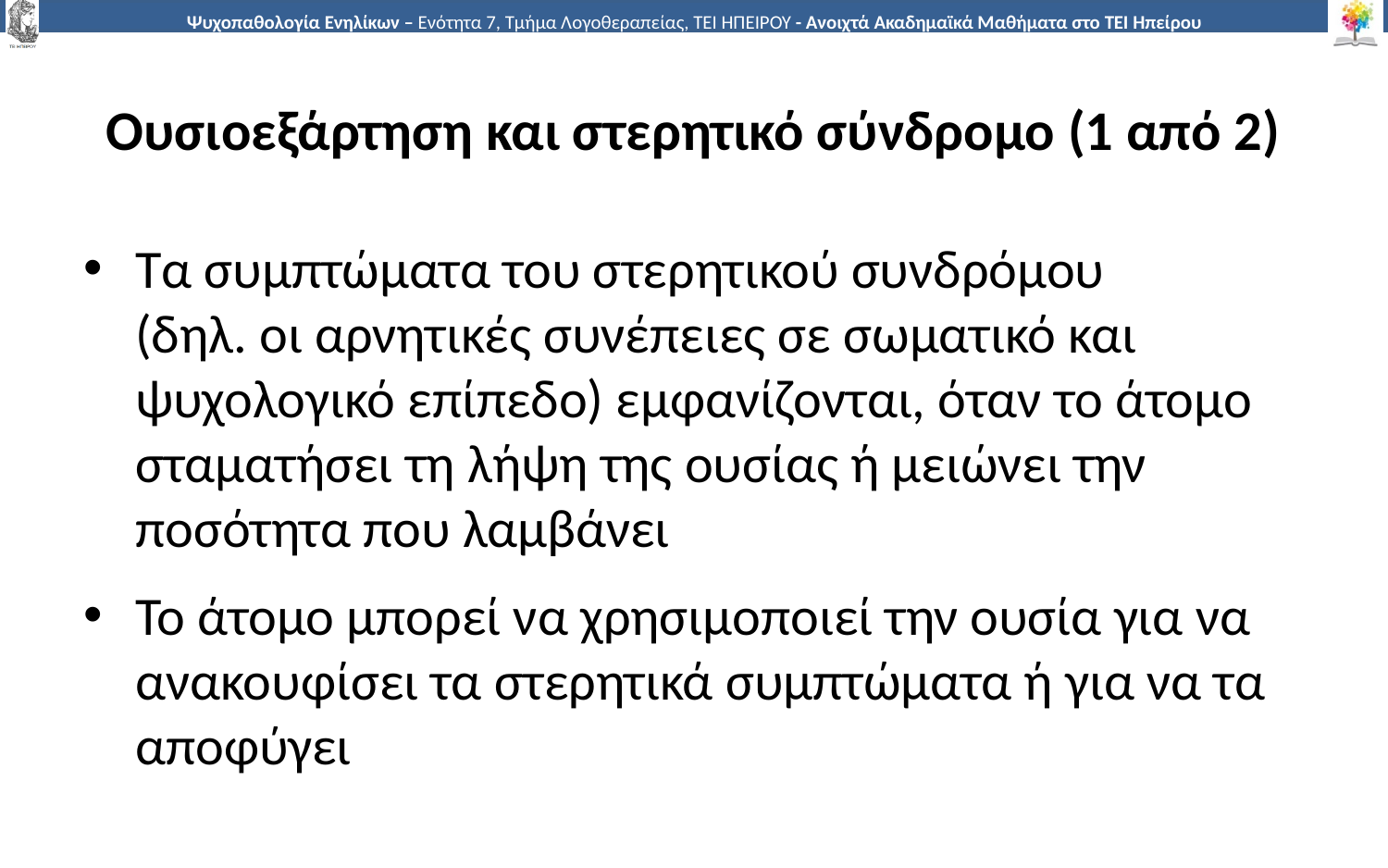

# Ουσιοεξάρτηση και στερητικό σύνδρομο (1 από 2)
Τα συμπτώματα του στερητικού συνδρόμου
(δηλ. οι αρνητικές συνέπειες σε σωματικό και ψυχολογικό επίπεδο) εμφανίζονται, όταν το άτομο σταματήσει τη λήψη της ουσίας ή μειώνει την ποσότητα που λαμβάνει
Το άτομο μπορεί να χρησιμοποιεί την ουσία για να ανακουφίσει τα στερητικά συμπτώματα ή για να τα αποφύγει